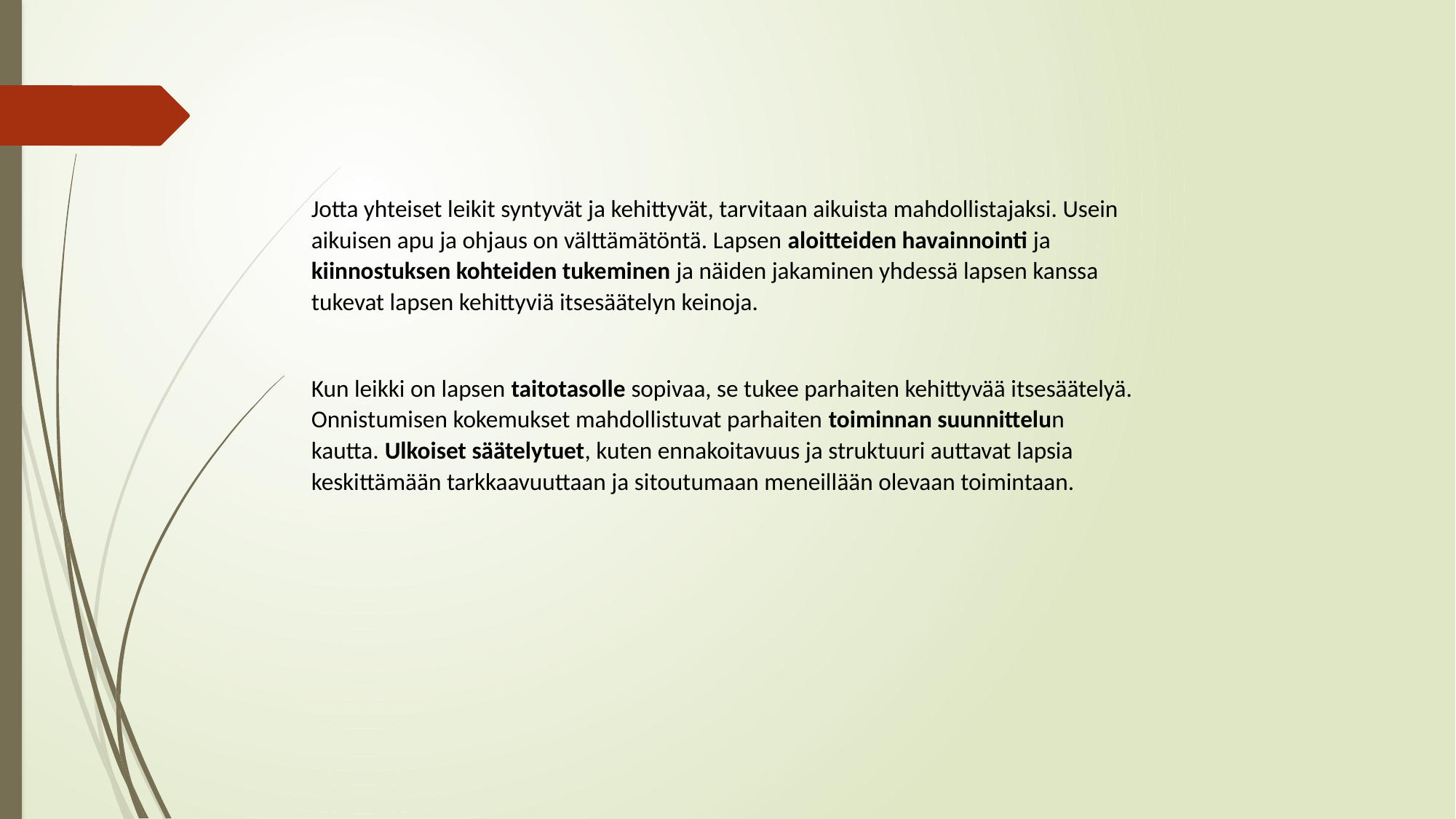

Jotta yhteiset leikit syntyvät ja kehittyvät, tarvitaan aikuista mahdollistajaksi. Usein aikuisen apu ja ohjaus on välttämätöntä. Lapsen aloitteiden havainnointi ja kiinnostuksen kohteiden tukeminen ja näiden jakaminen yhdessä lapsen kanssa tukevat lapsen kehittyviä itsesäätelyn keinoja.

Kun leikki on lapsen taitotasolle sopivaa, se tukee parhaiten kehittyvää itsesäätelyä. Onnistumisen kokemukset mahdollistuvat parhaiten toiminnan suunnittelun kautta. Ulkoiset säätelytuet, kuten ennakoitavuus ja struktuuri auttavat lapsia keskittämään tarkkaavuuttaan ja sitoutumaan meneillään olevaan toimintaan.